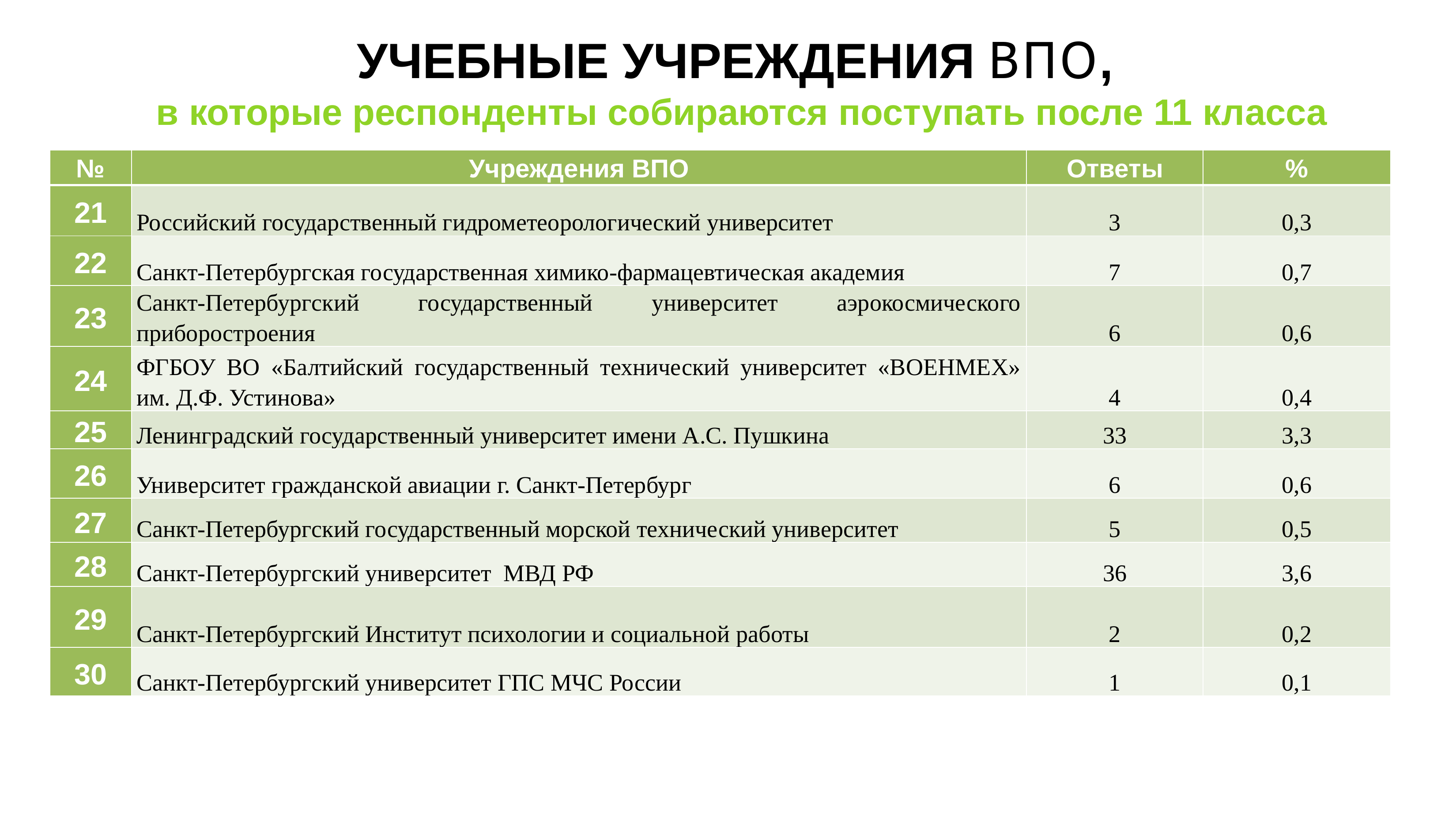

# УЧЕБНЫЕ УЧРЕЖДЕНИЯ ВПО, в которые респонденты собираются поступать после 11 класса
| № | Учреждения ВПО | Ответы | % |
| --- | --- | --- | --- |
| 21 | Российский государственный гидрометеорологический университет | 3 | 0,3 |
| 22 | Санкт-Петербургская государственная химико-фармацевтическая академия | 7 | 0,7 |
| 23 | Санкт-Петербургский государственный университет аэрокосмического приборостроения | 6 | 0,6 |
| 24 | ФГБОУ ВО «Балтийский государственный технический университет «ВОЕНМЕХ» им. Д.Ф. Устинова» | 4 | 0,4 |
| 25 | Ленинградский государственный университет имени А.С. Пушкина | 33 | 3,3 |
| 26 | Университет гражданской авиации г. Санкт-Петербург | 6 | 0,6 |
| 27 | Санкт-Петербургский государственный морской технический университет | 5 | 0,5 |
| 28 | Санкт-Петербургский университет МВД РФ | 36 | 3,6 |
| 29 | Санкт-Петербургский Институт психологии и социальной работы | 2 | 0,2 |
| 30 | Санкт-Петербургский университет ГПС МЧС России | 1 | 0,1 |
27